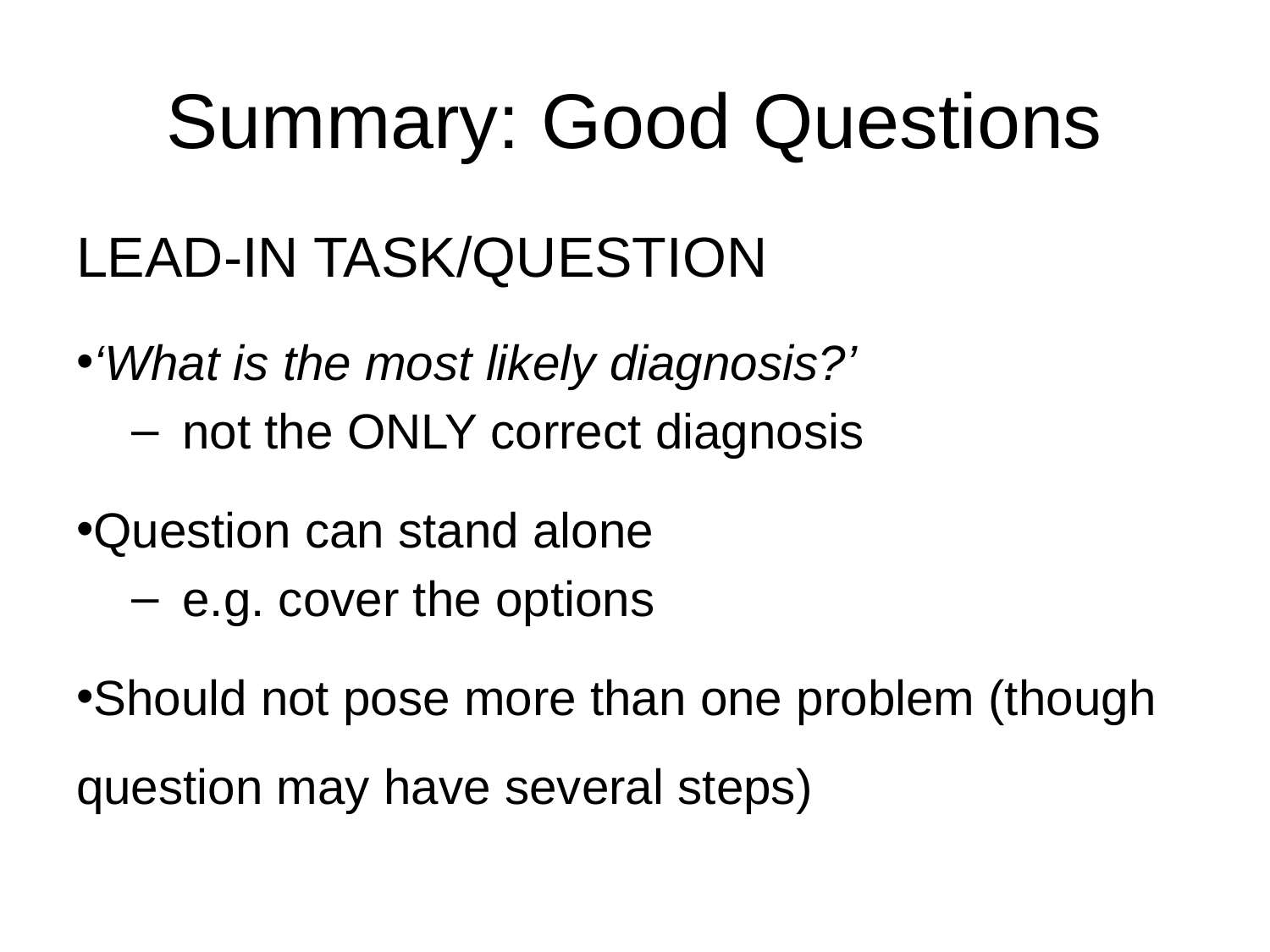

# Summary: Good Questions
LEAD-IN TASK/QUESTION

‘What is the most likely diagnosis?’
not the ONLY correct diagnosis
Question can stand alone
e.g. cover the options
Should not pose more than one problem (though question may have several steps)